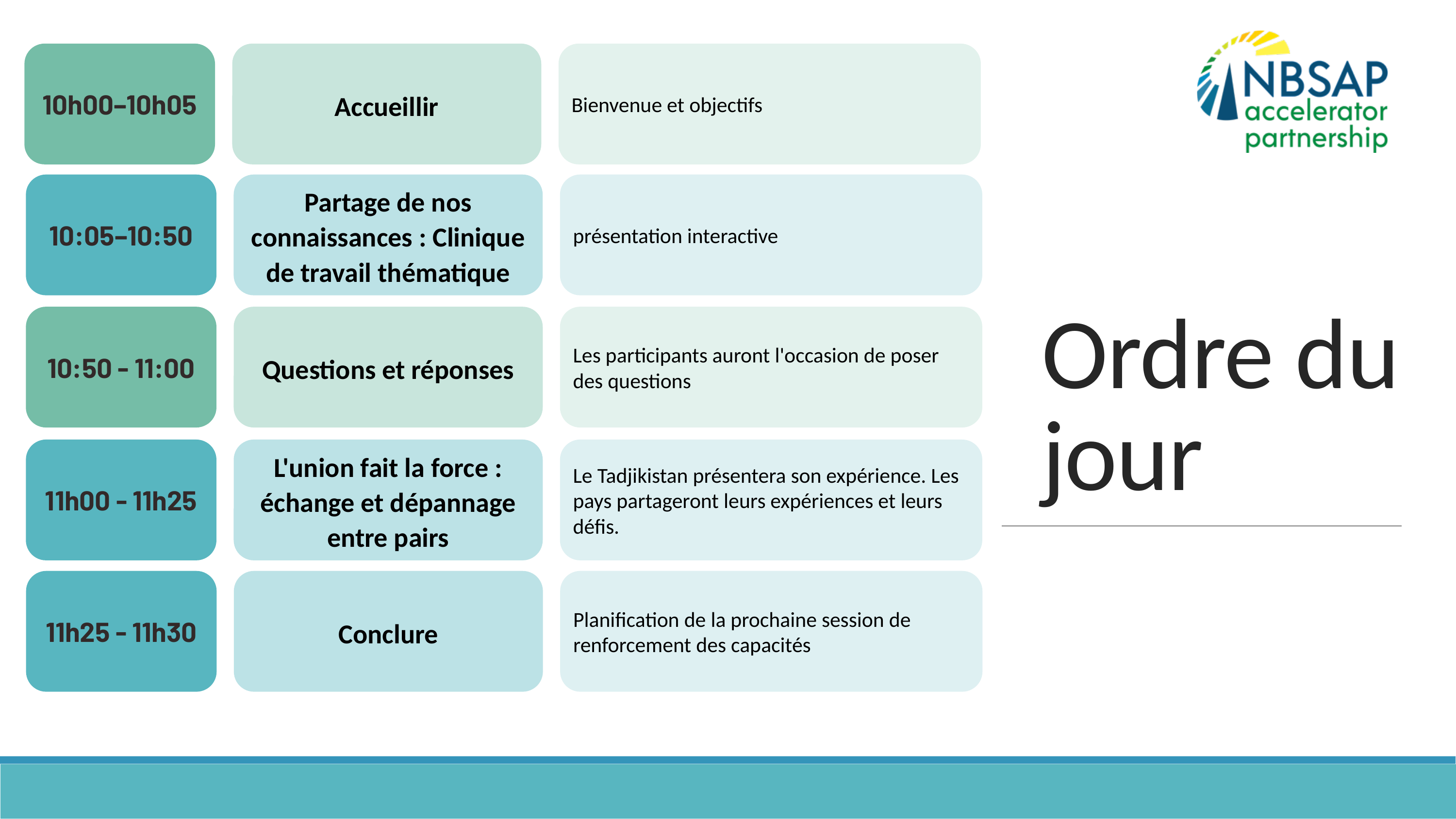

Accueillir

10h00–10h05
Bienvenue et objectifs
Ordre du jour
Partage de nos connaissances : Clinique de travail thématique
10:05–10:50
présentation interactive
Questions et réponses
10:50 - 11:00
Les participants auront l'occasion de poser des questions
L'union fait la force : échange et dépannage entre pairs

11h00 - 11h25

Le Tadjikistan présentera son expérience. Les pays partageront leurs expériences et leurs défis.
Conclure

11h25 - 11h30

Planification de la prochaine session de renforcement des capacités